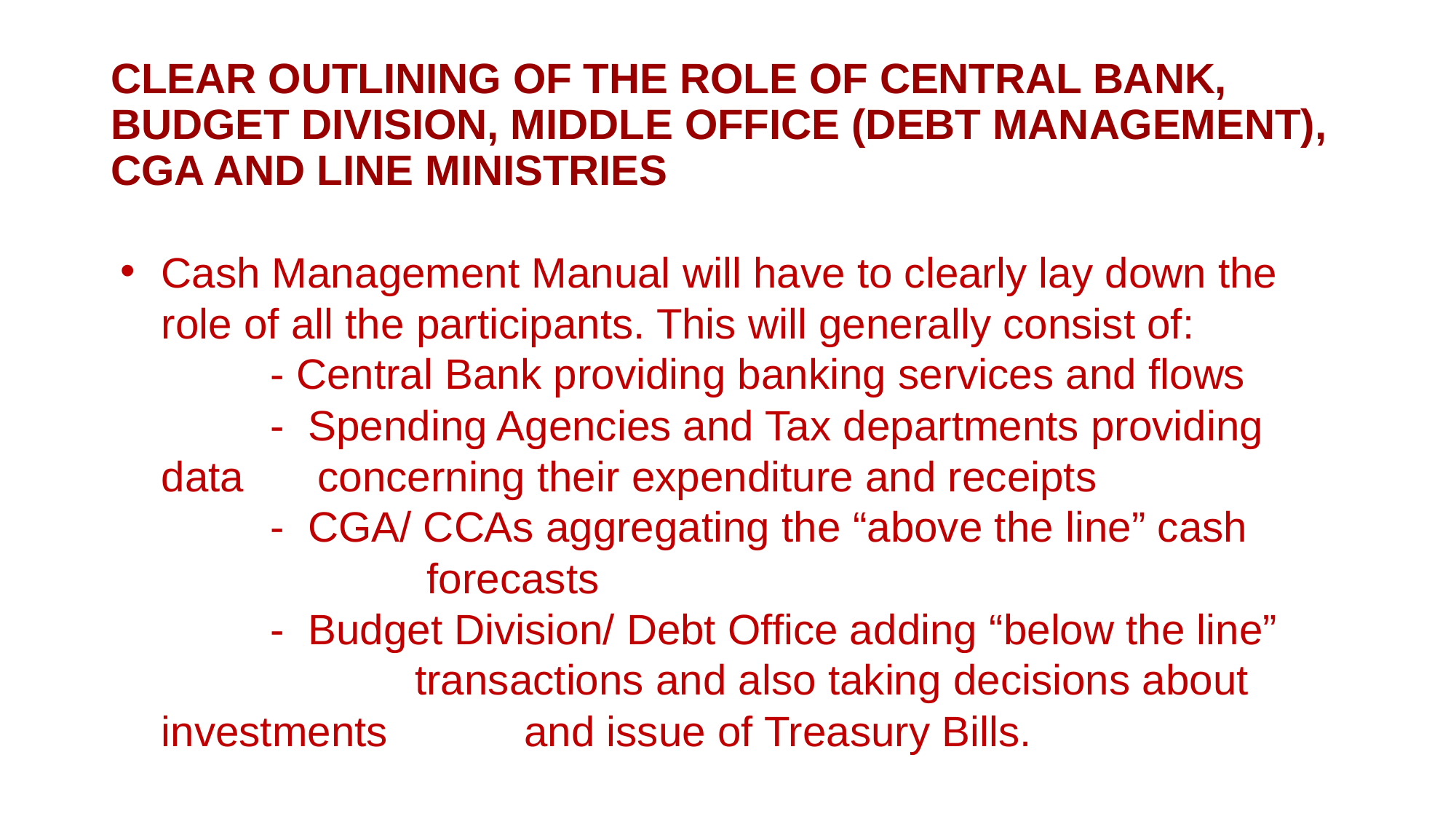

# CLEAR OUTLINING OF THE ROLE OF CENTRAL BANK, BUDGET DIVISION, MIDDLE OFFICE (DEBT MANAGEMENT), CGA AND LINE MINISTRIES

Cash Management Manual will have to clearly lay down the role of all the participants. This will generally consist of:
		- Central Bank providing banking services and flows
		-  Spending Agencies and Tax departments providing data 	    concerning their expenditure and receipts
		-  CGA/ CCAs aggregating the “above the line” cash 		    forecasts
		-  Budget Division/ Debt Office adding “below the line” 	  	   transactions and also taking decisions about investments 	   and issue of Treasury Bills.